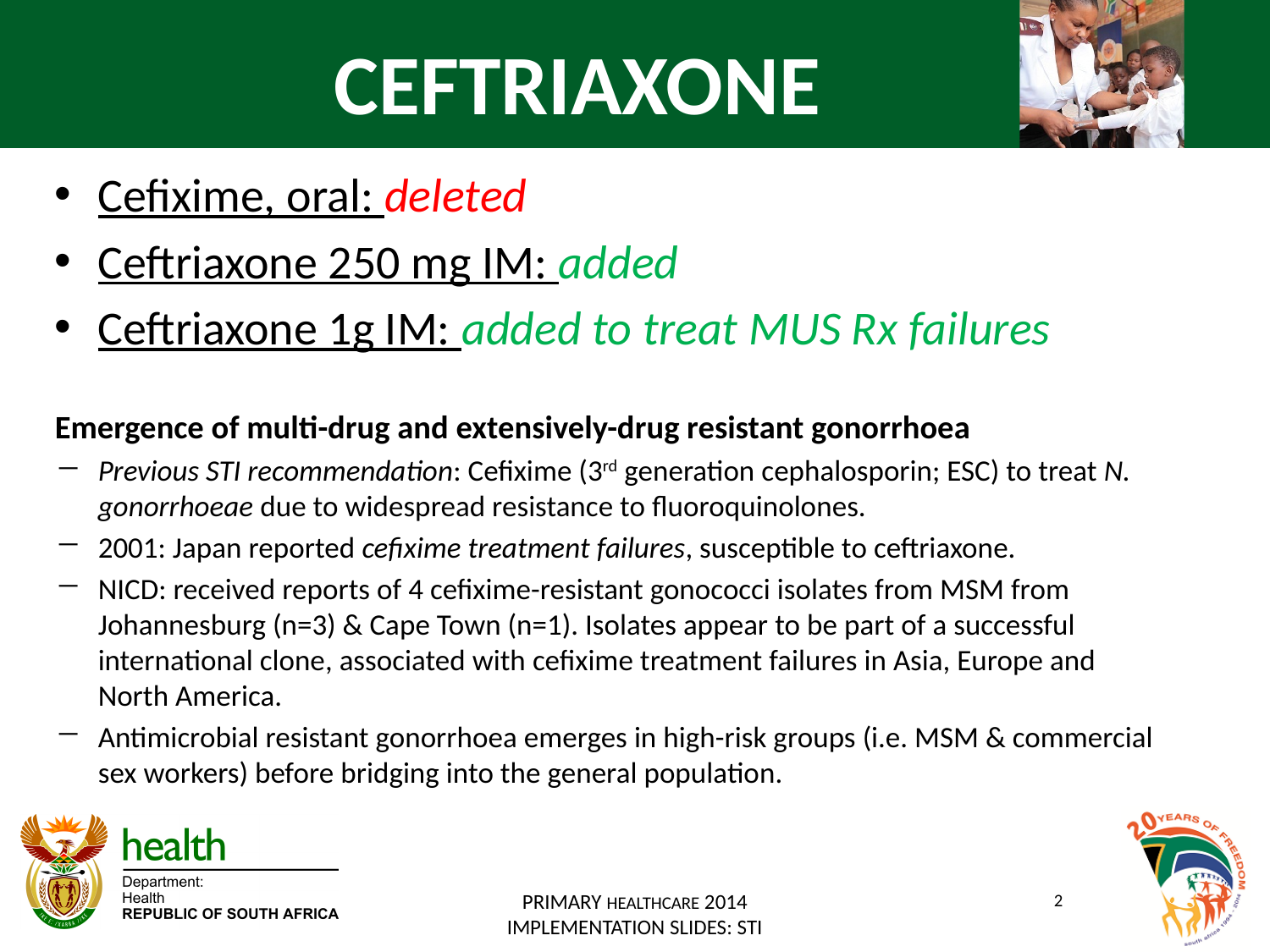

CEFTRIAXONE
Cefixime, oral: deleted
Ceftriaxone 250 mg IM: added
Ceftriaxone 1g IM: added to treat MUS Rx failures

Emergence of multi-drug and extensively-drug resistant gonorrhoea
Previous STI recommendation: Cefixime (3rd generation cephalosporin; ESC) to treat N. gonorrhoeae due to widespread resistance to fluoroquinolones.
2001: Japan reported cefixime treatment failures, susceptible to ceftriaxone.
NICD: received reports of 4 cefixime-resistant gonococci isolates from MSM from Johannesburg (n=3) & Cape Town (n=1). Isolates appear to be part of a successful international clone, associated with cefixime treatment failures in Asia, Europe and North America.
Antimicrobial resistant gonorrhoea emerges in high-risk groups (i.e. MSM & commercial sex workers) before bridging into the general population.

PRIMARY HEALTHCARE 2014 IMPLEMENTATION SLIDES: STI
2